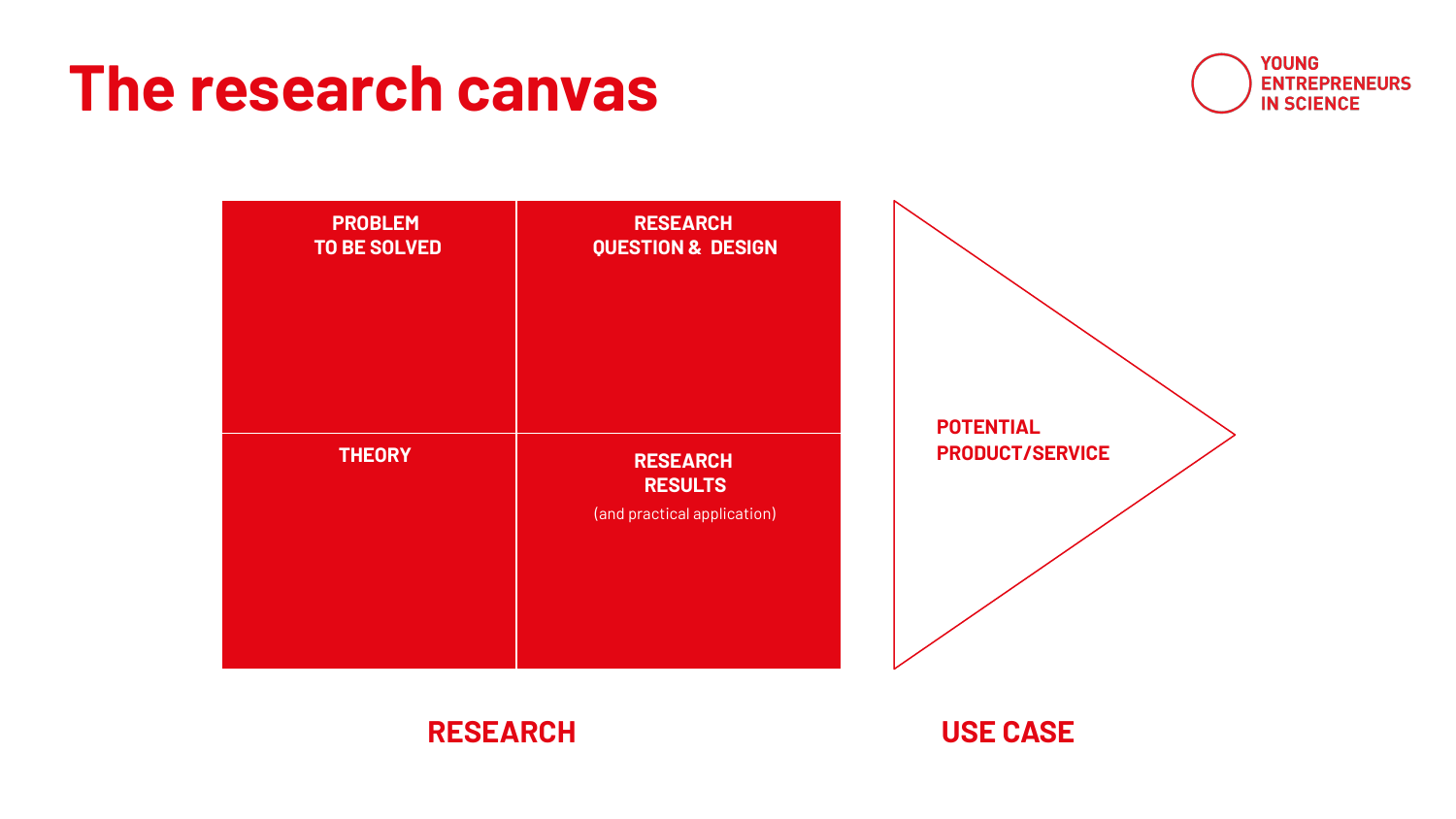

The research canvas
| PROBLEM TO BE SOLVED | RESEARCH QUESTION & DESIGN |
| --- | --- |
| THEORY | RESEARCH RESULTS (and practical application) |

POTENTIAL PRODUCT/SERVICE
RESEARCH
USE CASE